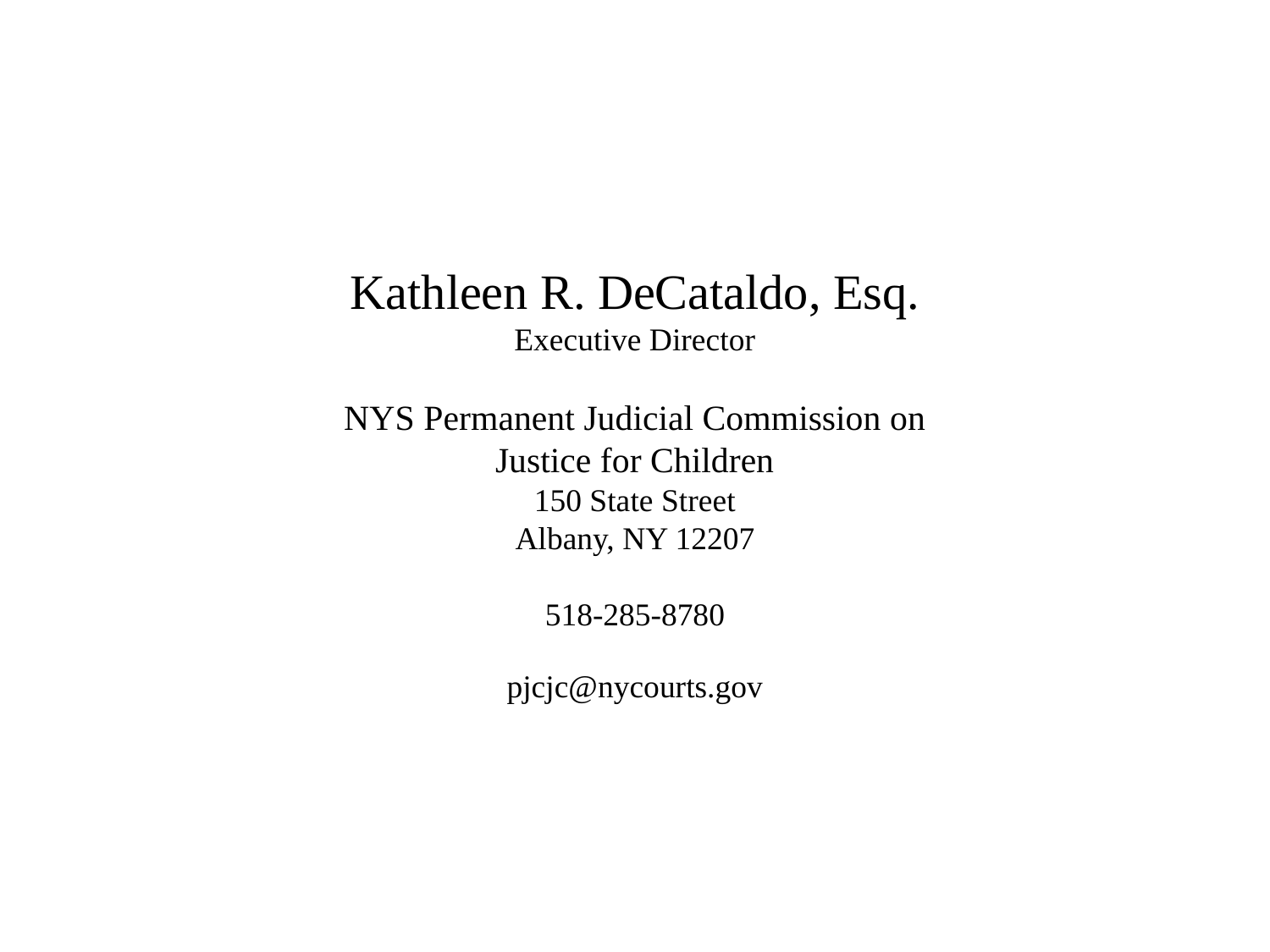

Kathleen R. DeCataldo, Esq.
Executive Director

NYS Permanent Judicial Commission on Justice for Children
150 State Street
Albany, NY 12207

518-285-8780

pjcjc@nycourts.gov